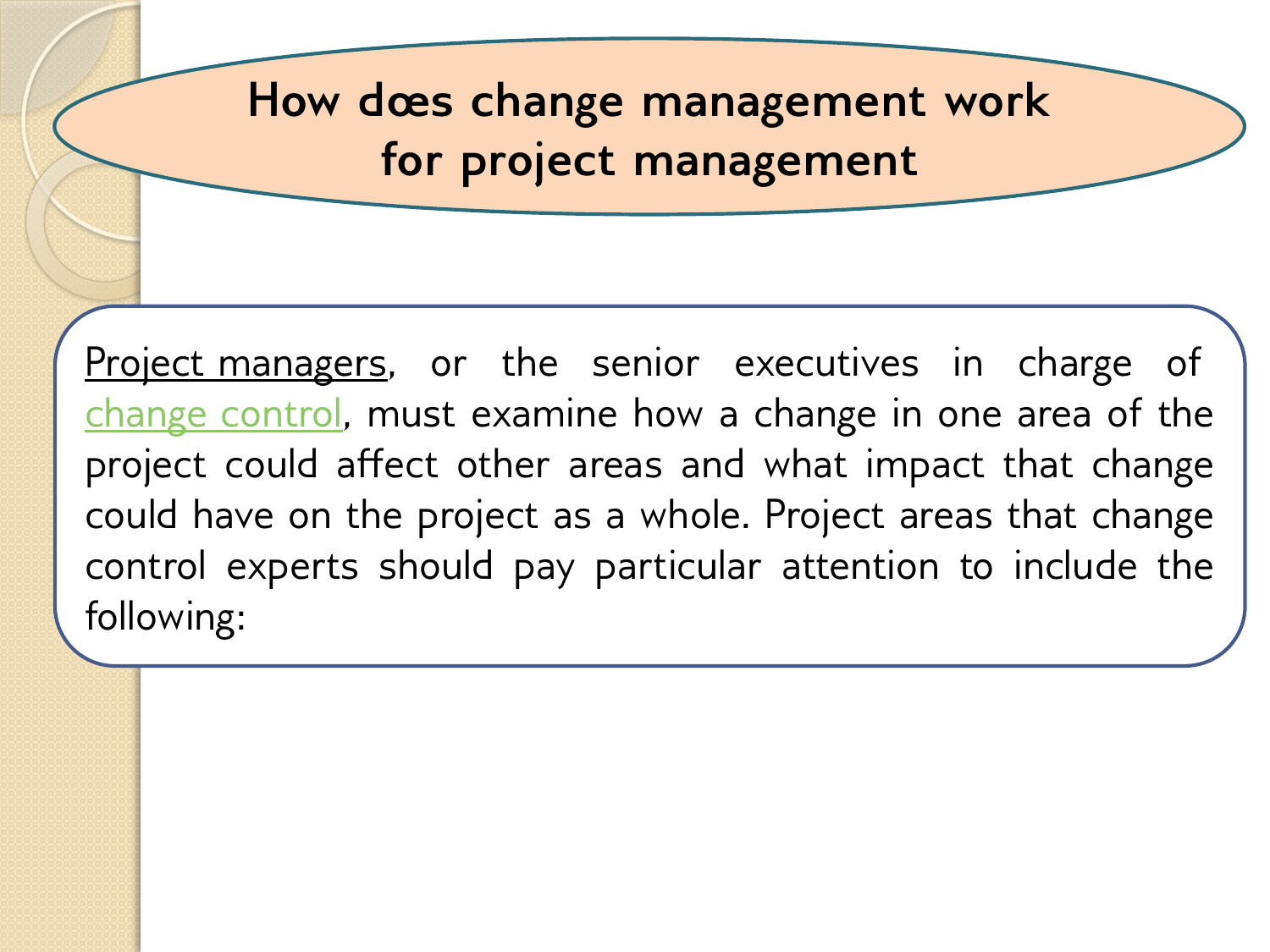

How does change management work for project management

Project managers, or the senior executives in charge of change control, must examine how a change in one area of the project could affect other areas and what impact that change could have on the project as a whole. Project areas that change control experts should pay particular attention to include the following:
5